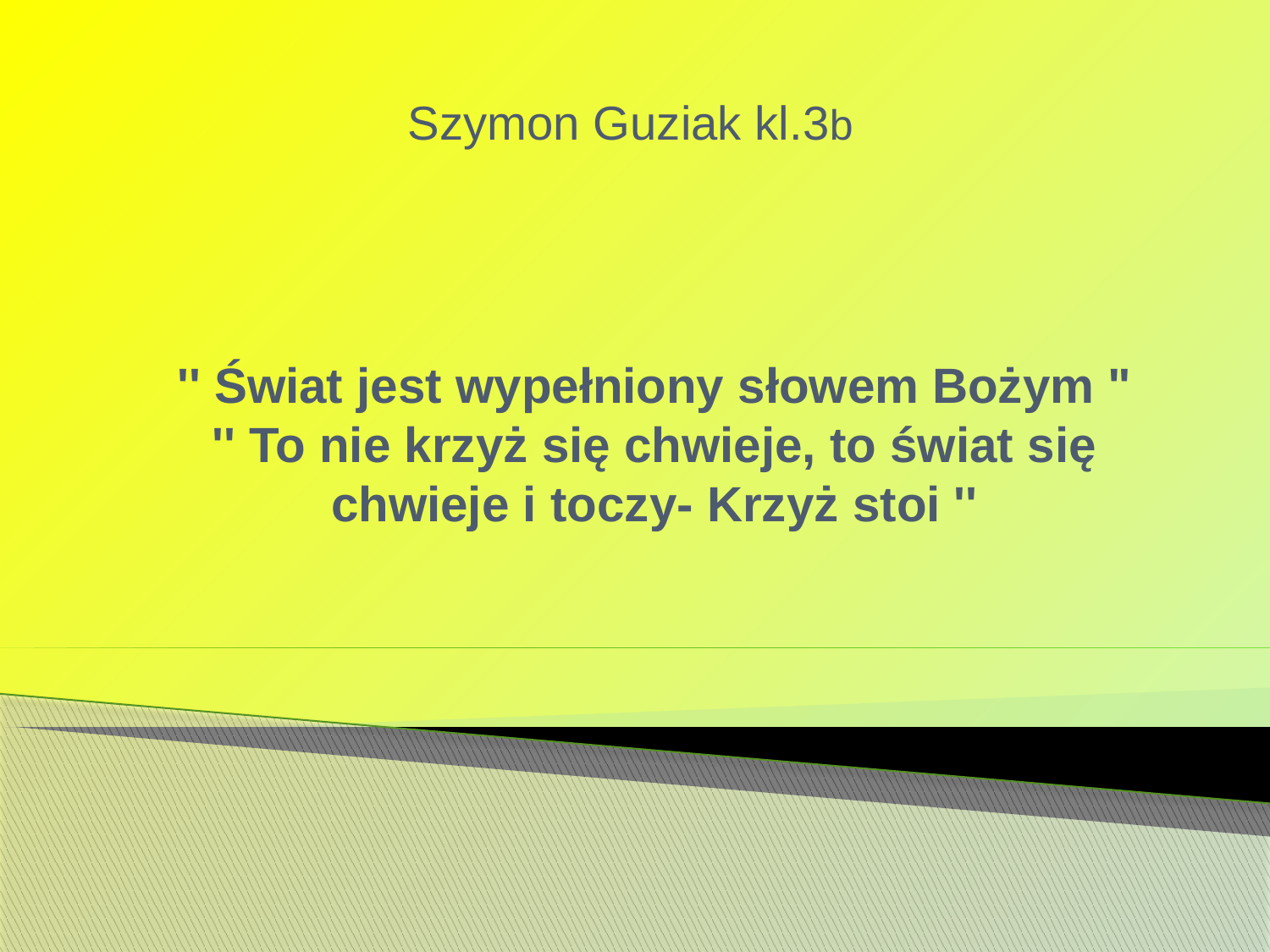

Szymon Guziak kl.3b
# '' Świat jest wypełniony słowem Bożym " '' To nie krzyż się chwieje, to świat się chwieje i toczy- Krzyż stoi ''